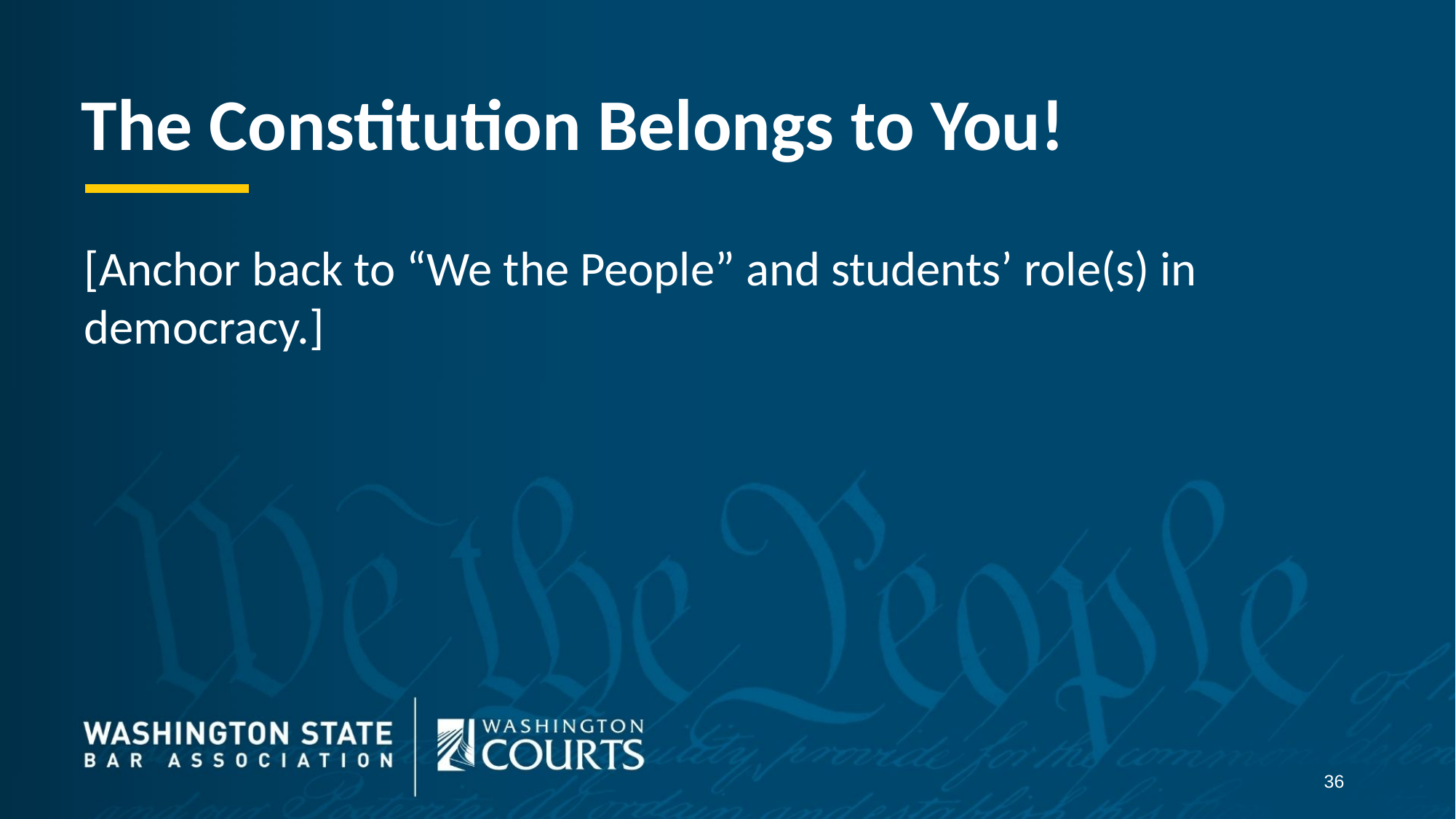

The Constitution Belongs to You!
[Anchor back to “We the People” and students’ role(s) in democracy.]
36